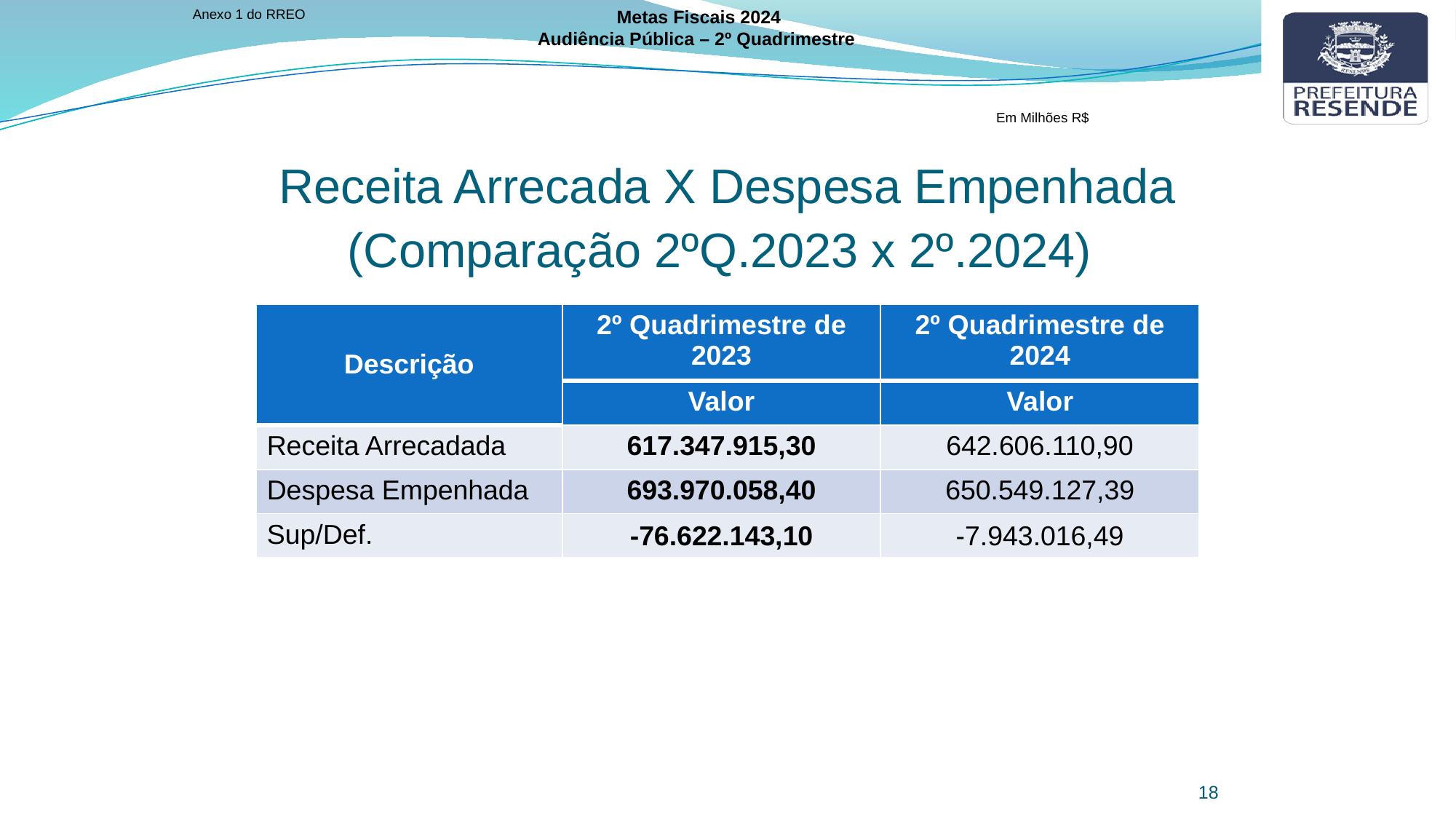

Anexo 1 do RREO
Metas Fiscais 2024
Audiência Pública – 2º Quadrimestre

Receita Arrecada X Despesa Empenhada
Em Milhões R$

(Comparação 2ºQ.2023 x 2º.2024)
| Descrição | 2º Quadrimestre de 2023 | 2º Quadrimestre de 2024 |
| --- | --- | --- |
|  | Valor | Valor |
| Receita Arrecadada | 617.347.915,30 | 642.606.110,90 |
| Despesa Empenhada | 693.970.058,40 | 650.549.127,39 |
| Sup/Def. | -76.622.143,10 | -7.943.016,49 |
18